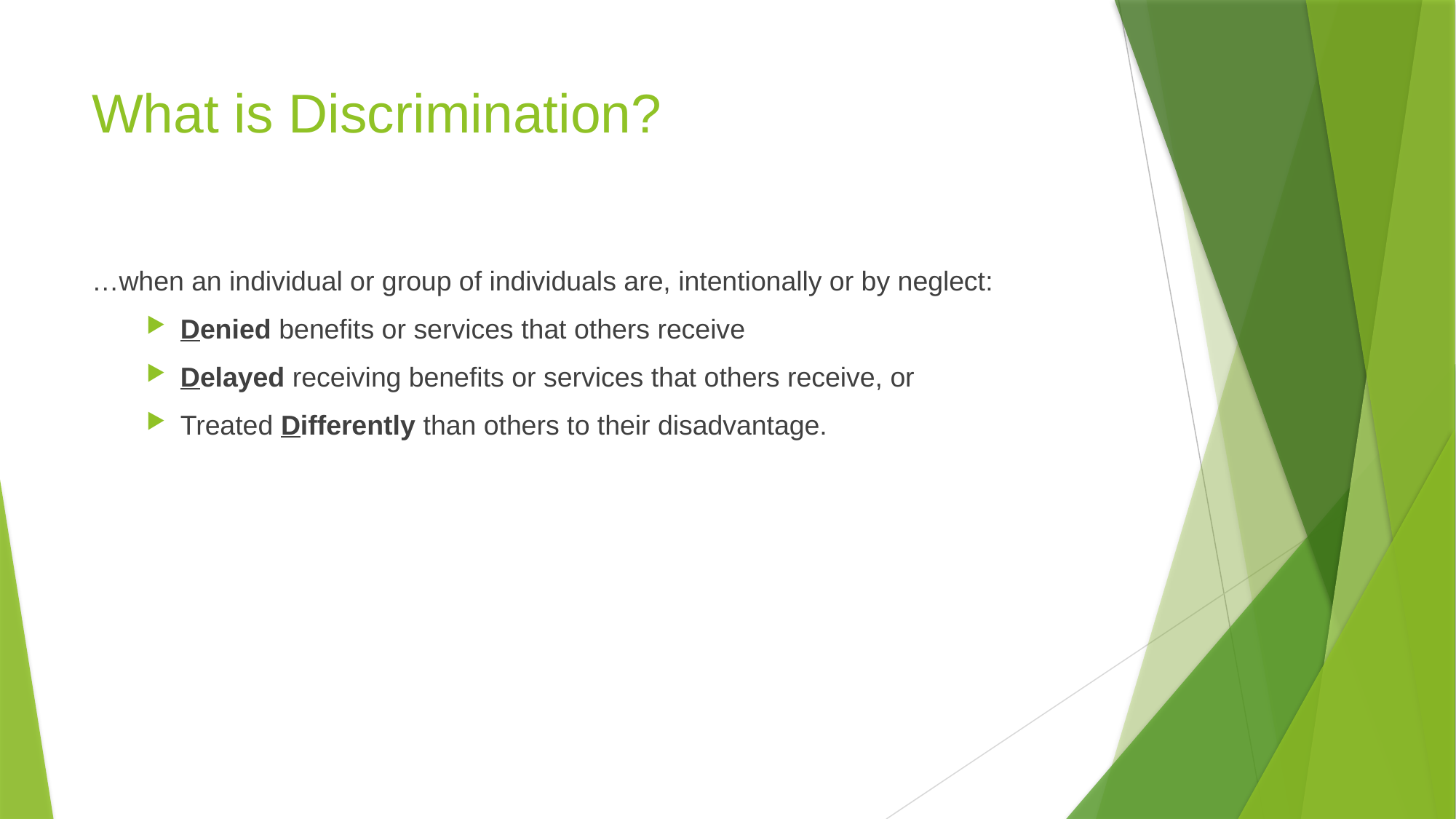

# What is Discrimination?
…when an individual or group of individuals are, intentionally or by neglect:
Denied benefits or services that others receive
Delayed receiving benefits or services that others receive, or
Treated Differently than others to their disadvantage.